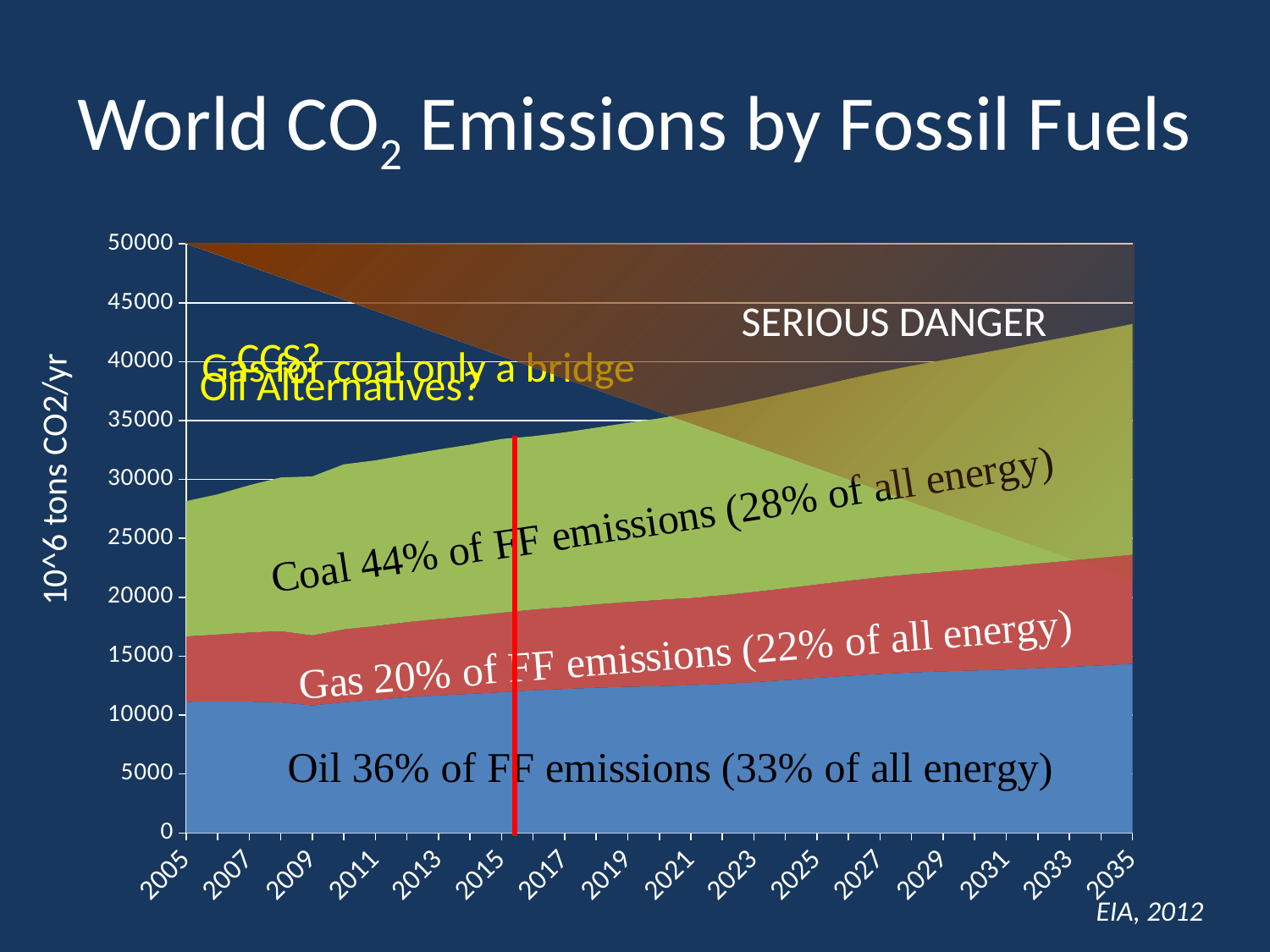

# World CO2 Emissions by Fossil Fuels

### Chart

| Category | Liquids | Gas | coal |
|---|---|---|---|
| 2005 | 11126.0 | 5551.0 | 11492.0 |
| 2006 | 11167.0 | 5675.0 | 11904.0 |
| 2007 | 11144.0 | 5870.0 | 12503.0 |
| 2008 | 11077.0 | 6052.0 | 13049.0 |
| 2009 | 10820.0 | 5947.0 | 13501.0 |
| 2010 | 11095.0 | 6184.0 | 14015.0 |
| 2011 | 11293.0 | 6265.0 | 14069.0 |
| 2012 | 11527.0 | 6366.0 | 14208.0 |
| 2013 | 11670.0 | 6491.0 | 14389.0 |
| 2014 | 11801.0 | 6608.0 | 14556.0 |
| 2015 | 11946.0 | 6748.0 | 14750.0 |
| 2016 | 12100.0 | 6857.0 | 14721.0 |
| 2017 | 12220.0 | 6944.0 | 14842.0 |
| 2018 | 12325.0 | 7074.0 | 15008.0 |
| 2019 | 12405.0 | 7203.0 | 15201.0 |
| 2020 | 12460.0 | 7318.0 | 15420.0 |
| 2021 | 12546.0 | 7417.0 | 15708.0 |
| 2022 | 12650.0 | 7529.0 | 15981.0 |
| 2023 | 12793.0 | 7667.0 | 16258.0 |
| 2024 | 12965.0 | 7798.0 | 16566.0 |
| 2025 | 13161.0 | 7925.0 | 16834.0 |
| 2026 | 13340.0 | 8073.0 | 17131.0 |
| 2027 | 13494.0 | 8209.0 | 17417.0 |
| 2028 | 13620.0 | 8340.0 | 17697.0 |
| 2029 | 13709.0 | 8471.0 | 17968.0 |
| 2030 | 13784.0 | 8611.0 | 18234.0 |
| 2031 | 13868.0 | 8756.0 | 18500.0 |
| 2032 | 13975.0 | 8899.0 | 18777.0 |
| 2033 | 14088.0 | 9021.0 | 19036.0 |
| 2034 | 14213.0 | 9153.0 | 19307.0 |
| 2035 | 14354.0 | 9270.0 | 19584.0 |
SERIOUS DANGER
CCS?
Gas for coal only a bridge
Oil Alternatives?
10^6 tons CO2/yr
EIA, 2012